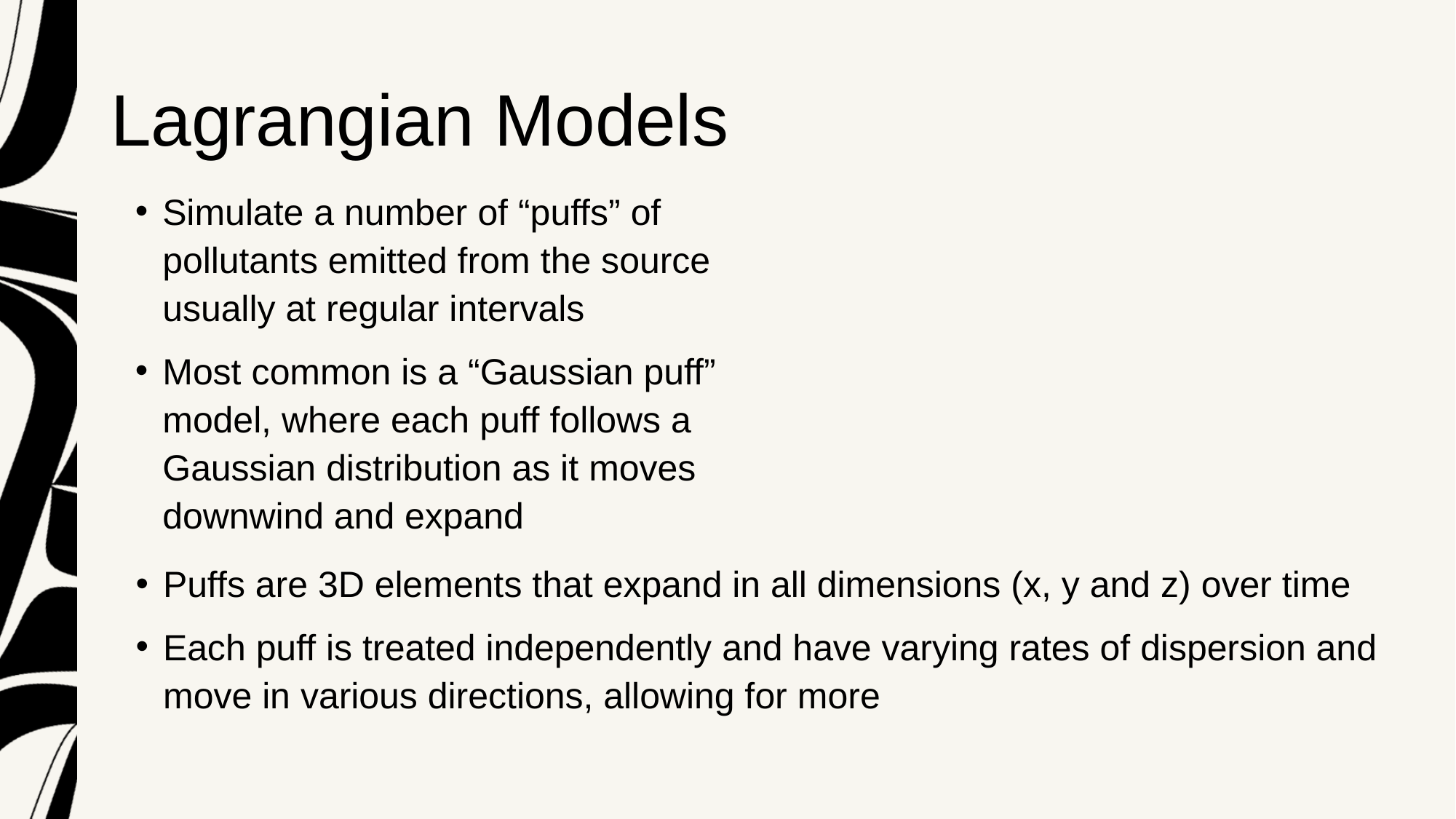

# Lagrangian Models
Simulate a number of “puffs” of pollutants emitted from the source usually at regular intervals
Most common is a “Gaussian puff” model, where each puff follows a Gaussian distribution as it moves downwind and expand
Puffs are 3D elements that expand in all dimensions (x, y and z) over time
Each puff is treated independently and have varying rates of dispersion and move in various directions, allowing for more